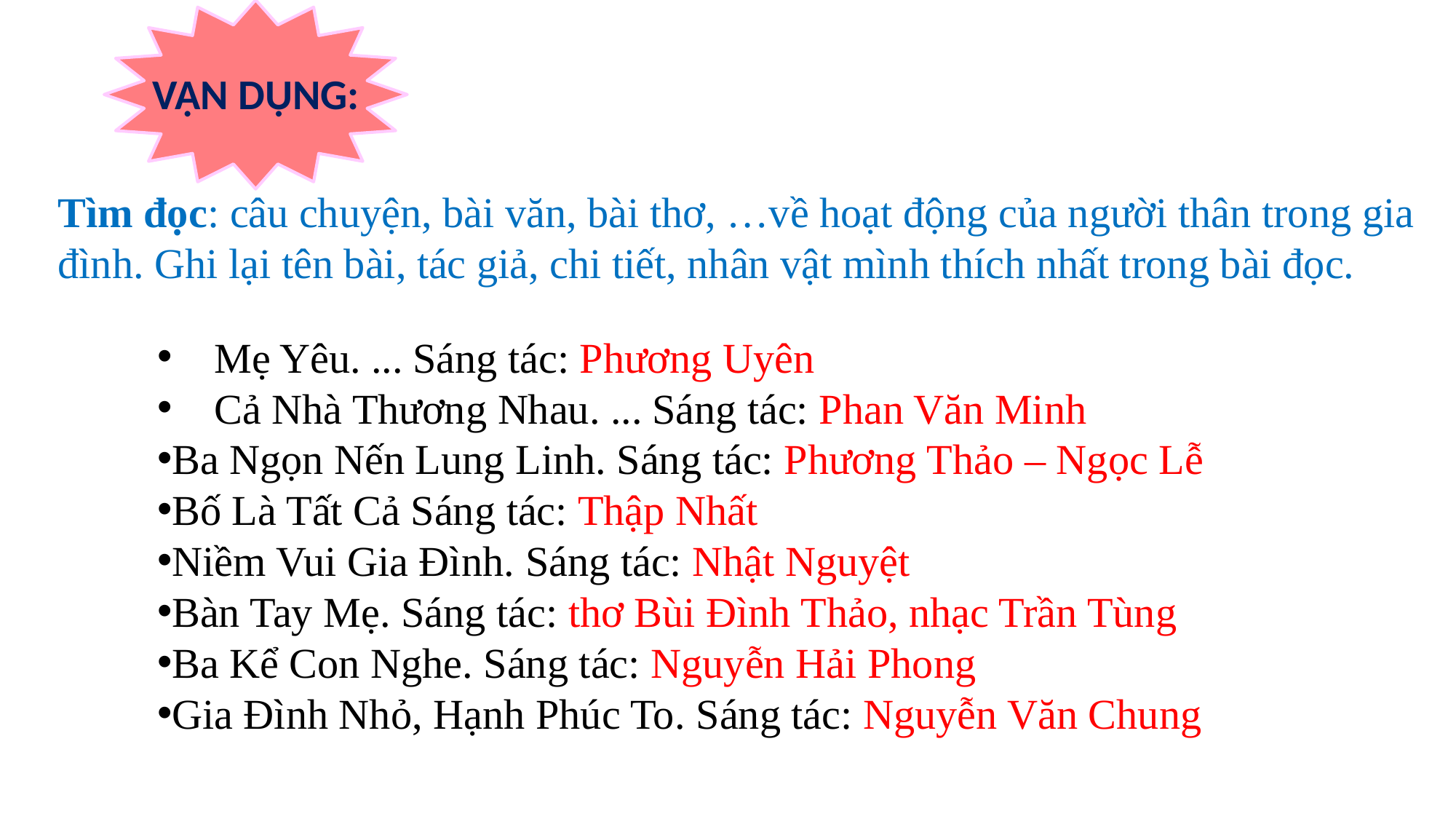

VẬN DỤNG:
Tìm đọc: câu chuyện, bài văn, bài thơ, …về hoạt động của người thân trong gia đình. Ghi lại tên bài, tác giả, chi tiết, nhân vật mình thích nhất trong bài đọc.
    Mẹ Yêu. ... Sáng tác: Phương Uyên
    Cả Nhà Thương Nhau. ... Sáng tác: Phan Văn Minh
Ba Ngọn Nến Lung Linh. Sáng tác: Phương Thảo – Ngọc Lễ
Bố Là Tất Cả Sáng tác: Thập Nhất
Niềm Vui Gia Đình. Sáng tác: Nhật Nguyệt
Bàn Tay Mẹ. Sáng tác: thơ Bùi Đình Thảo, nhạc Trần Tùng
Ba Kể Con Nghe. Sáng tác: Nguyễn Hải Phong
Gia Đình Nhỏ, Hạnh Phúc To. Sáng tác: Nguyễn Văn Chung